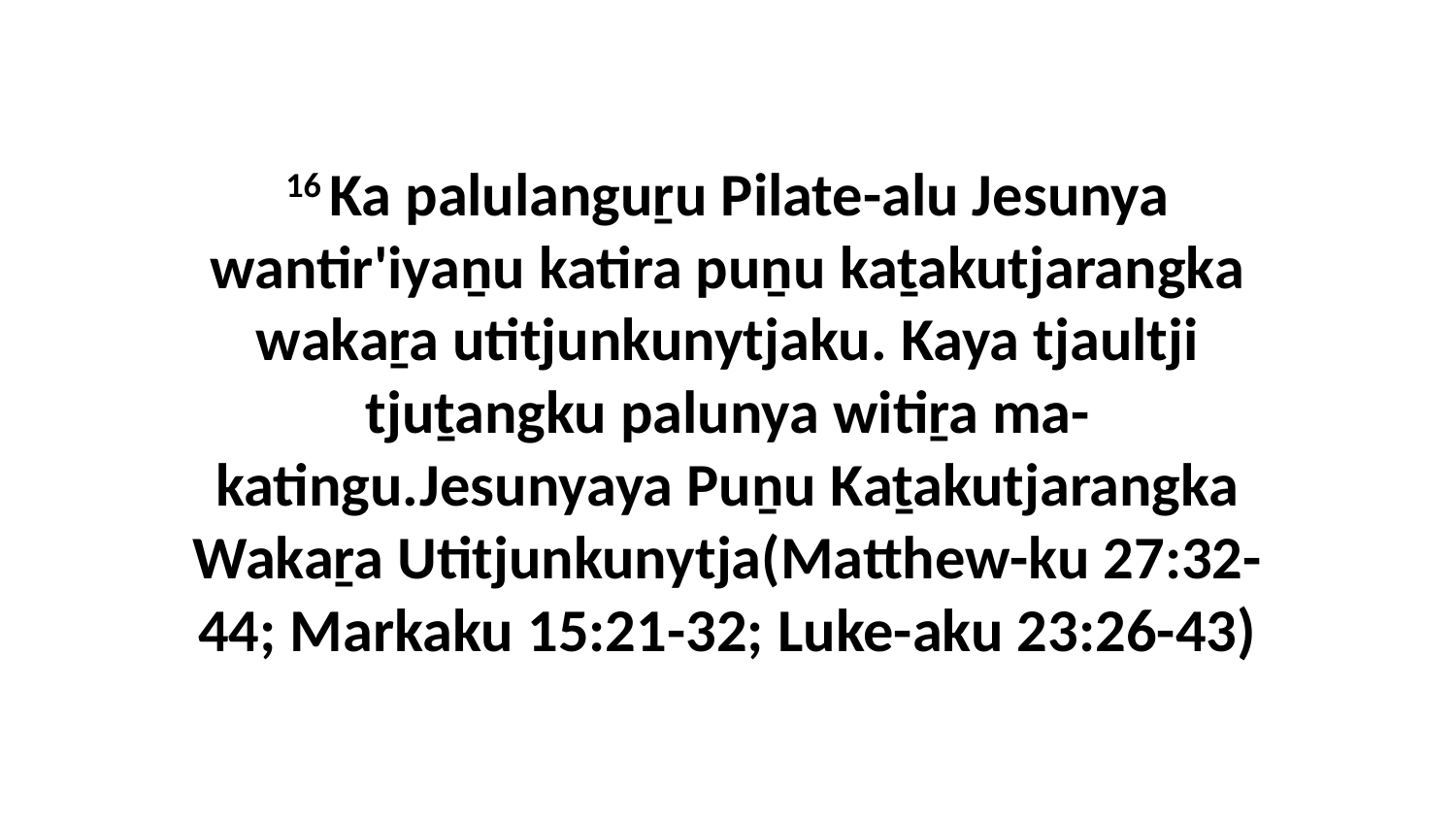

16 Ka palulanguṟu Pilate-alu Jesunya wantir'iyaṉu katira puṉu kaṯakutjarangka wakaṟa utitjunkunytjaku. Kaya tjaultji tjuṯangku palunya witiṟa ma-katingu.Jesunyaya Puṉu Kaṯakutjarangka Wakaṟa Utitjunkunytja(Matthew-ku 27:32-44; Markaku 15:21-32; Luke-aku 23:26-43)